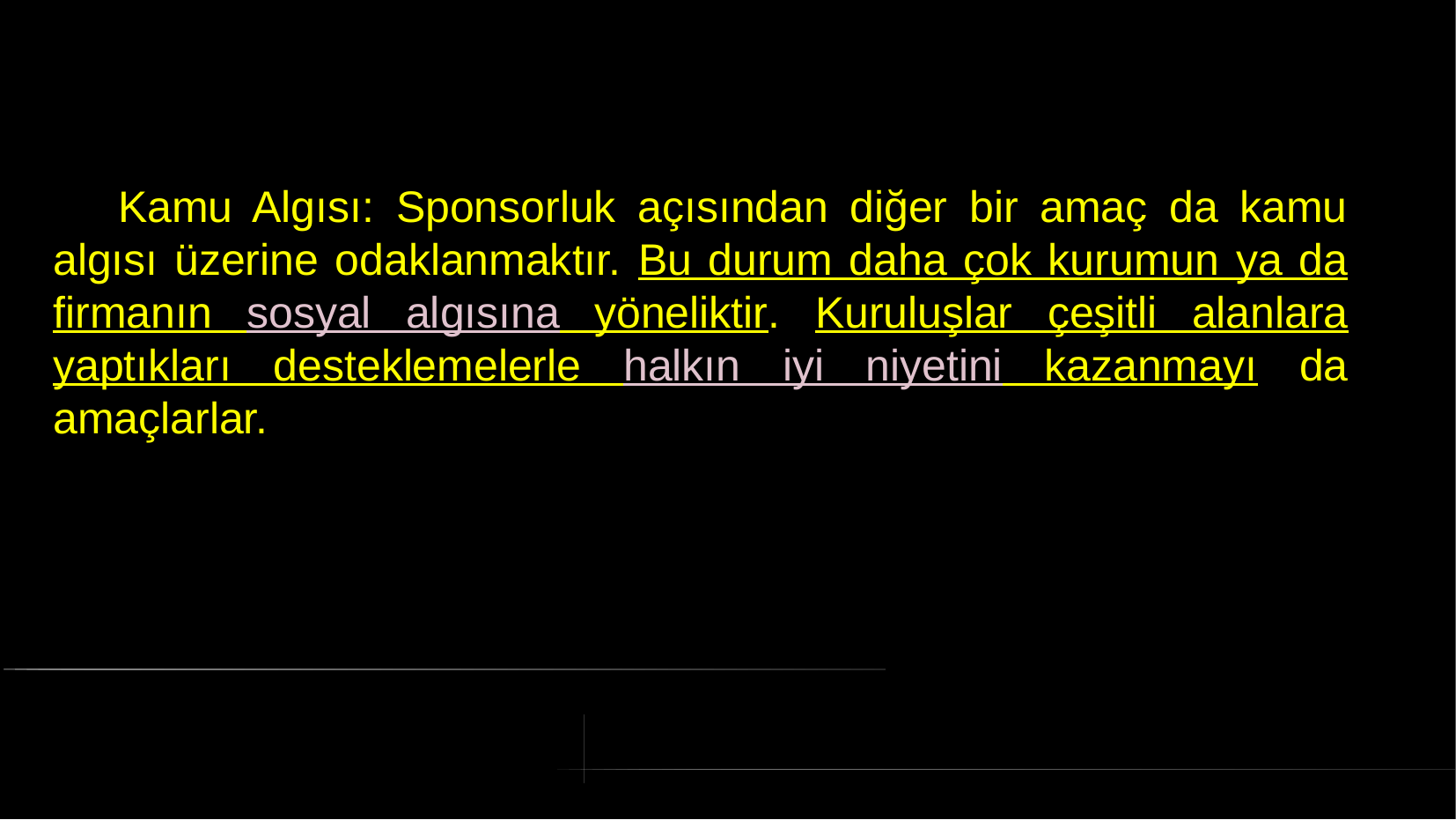

# Kamu Algısı: Sponsorluk açısından diğer bir amaç da kamu algısı üzerine odaklanmaktır. Bu durum daha çok kurumun ya da firmanın sosyal algısına yöneliktir. Kuruluşlar çeşitli alanlara yaptıkları desteklemelerle halkın iyi niyetini kazanmayı da amaçlarlar.